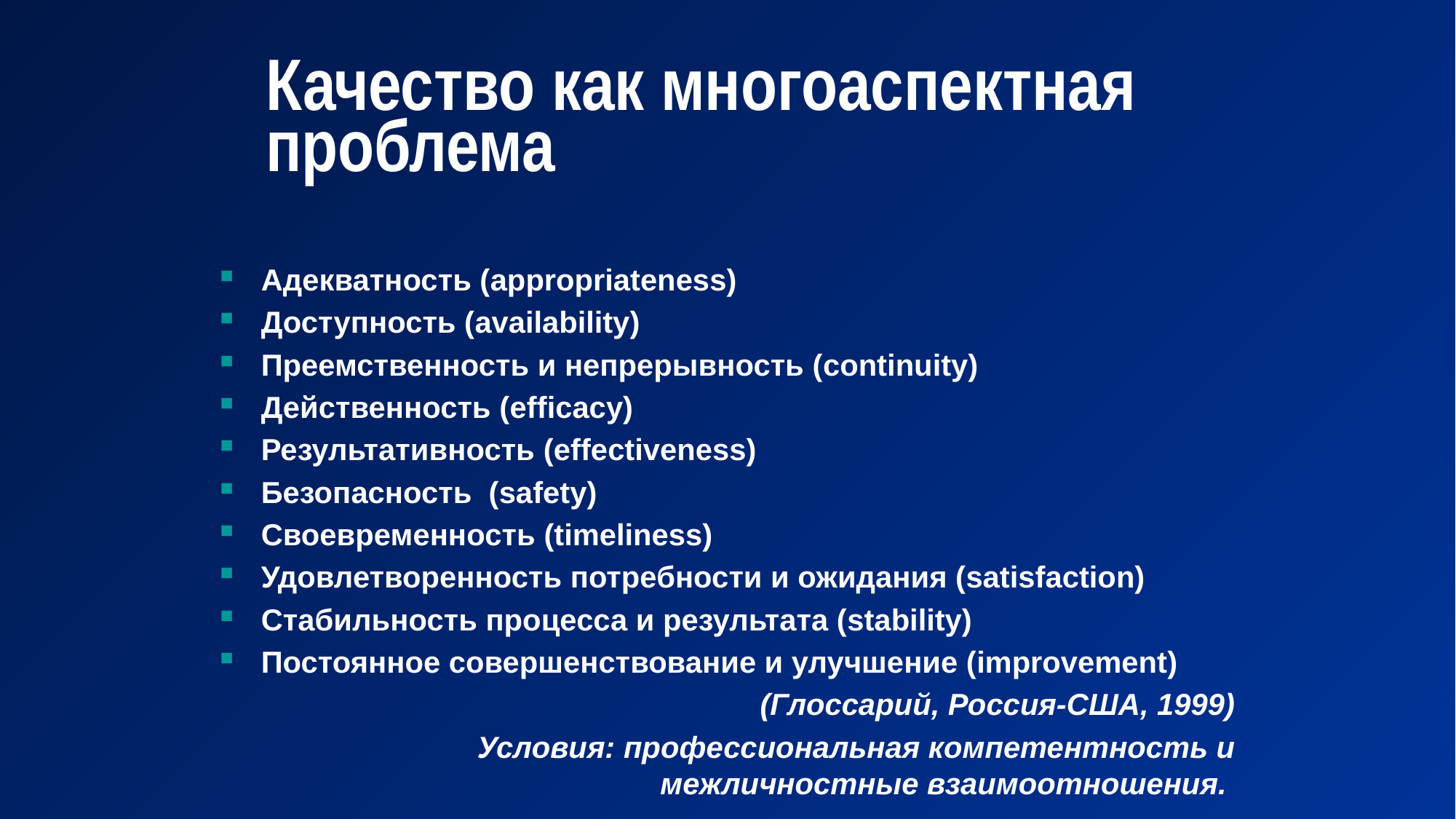

Качество как многоаспектная проблема
Адекватность (appropriateness)
Доступность (availability)
Преемственность и непрерывность (continuity)
Действенность (efficacy)
Результативность (effectiveness)
Безопасность  (safety)
Своевременность (timeliness)
Удовлетворенность потребности и ожидания (satisfaction)
Стабильность процесса и результата (stability)
Постоянное совершенствование и улучшение (improvement)
(Глоссарий, Россия-США, 1999)
Условия: профессиональная компетентность и межличностные взаимоотношения.